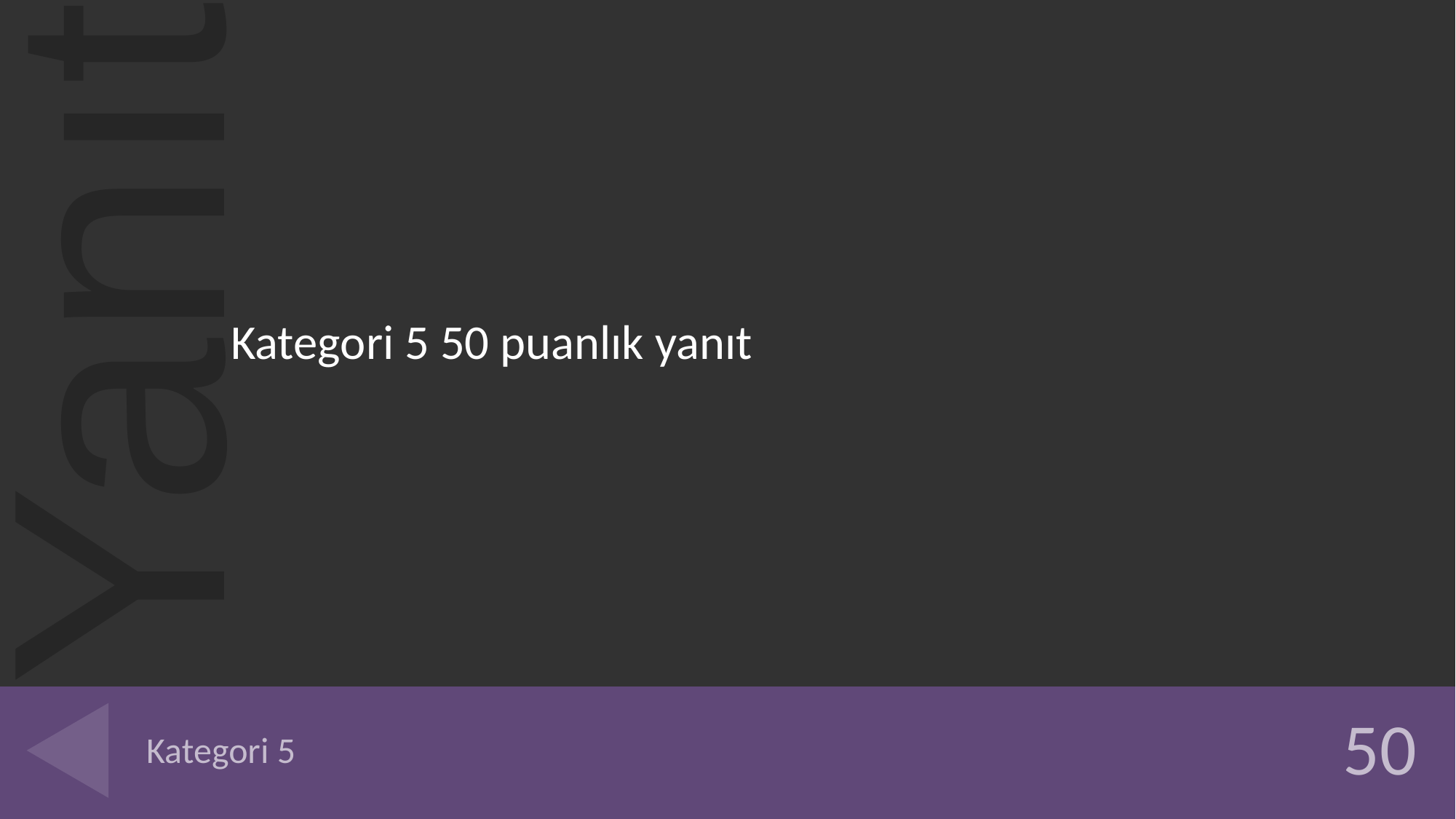

Kategori 5 50 puanlık yanıt
# Kategori 5
50